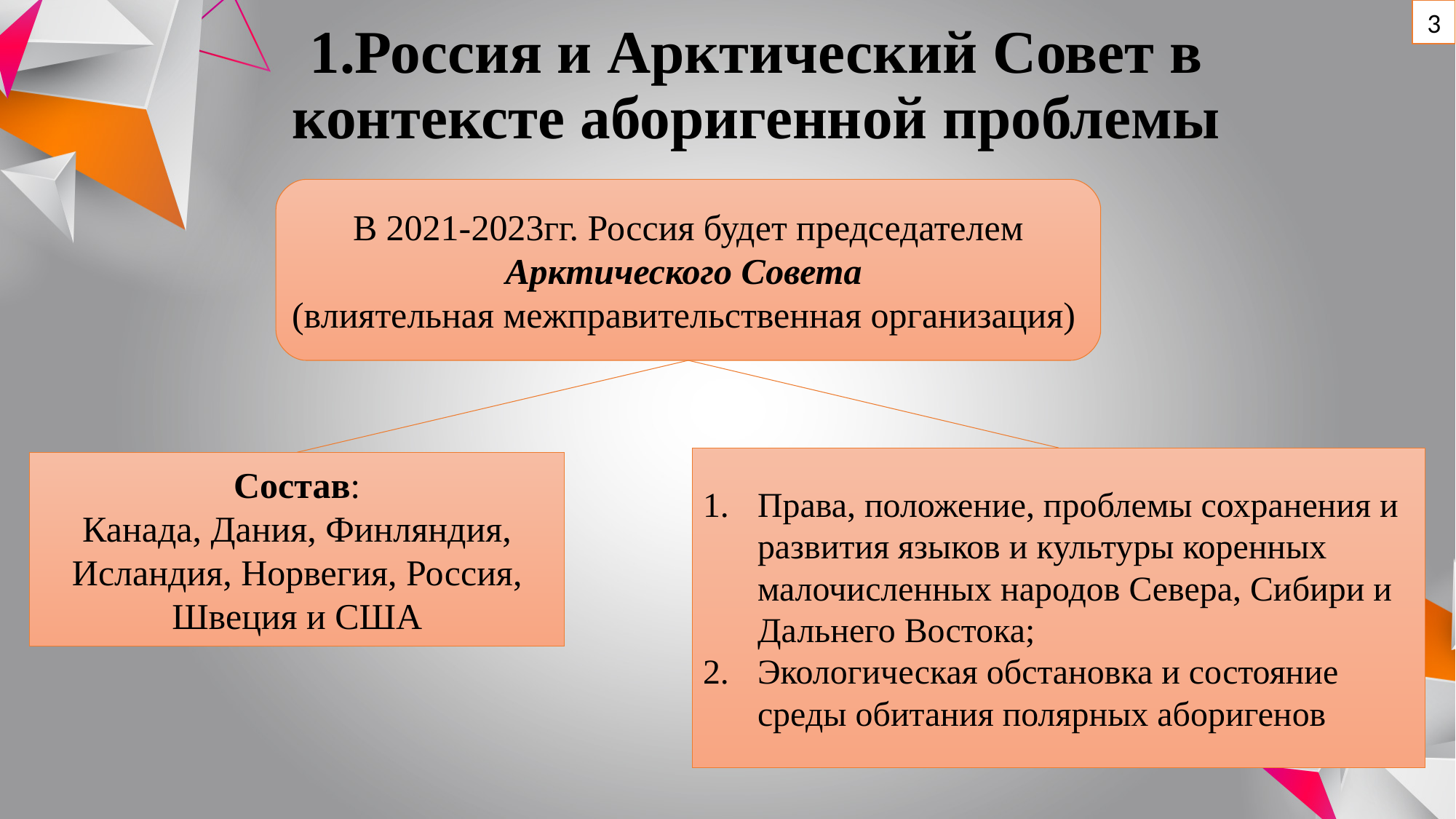

3
1.Россия и Арктический Совет в контексте аборигенной проблемы
В 2021-2023гг. Россия будет председателем Арктического Совета
(влиятельная межправительственная организация)

Права, положение, проблемы сохранения и развития языков и культуры коренных малочисленных народов Севера, Сибири и Дальнего Востока;
Экологическая обстановка и состояние среды обитания полярных аборигенов
Состав:
Канада, Дания, Финляндия, Исландия, Норвегия, Россия, Швеция и США